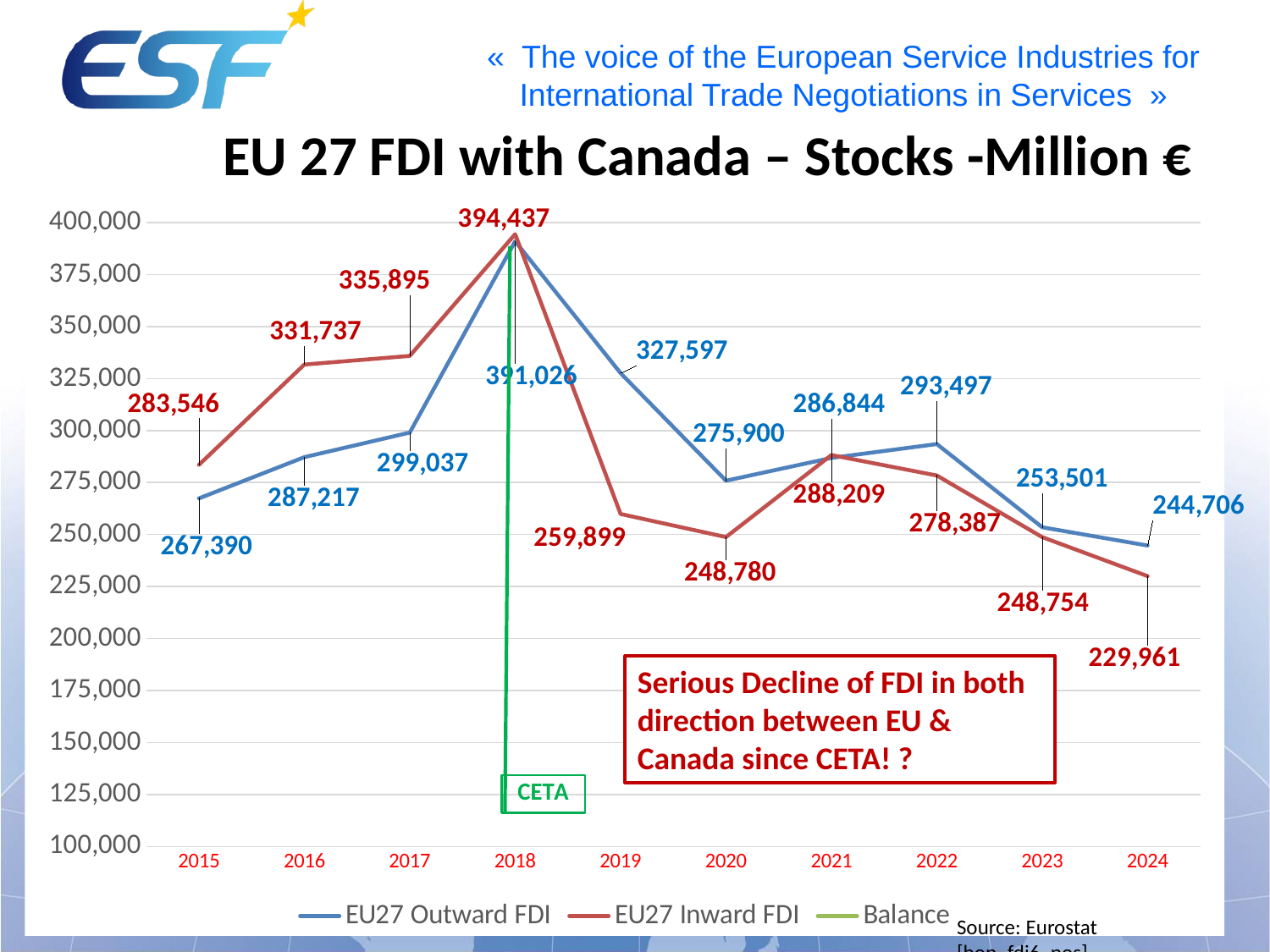

EU 27 FDI with Canada – Stocks -Million €

### Chart

| Category | EU27 Outward FDI | EU27 Inward FDI | Balance |
|---|---|---|---|
| 2015 | 267390.0 | 283546.0 | -16156.0 |
| 2016 | 287217.0 | 331737.0 | -44520.0 |
| 2017 | 299037.0 | 335895.0 | -16156.0 |
| 2018 | 391026.0 | 394437.0 | -44520.0 |
| 2019 | 327597.0 | 259899.0 | -36858.0 |
| 2020 | 275900.0 | 248780.0 | -3411.0 |
| 2021 | 286844.0 | 288209.0 | 67698.0 |
| 2022 | 293497.0 | 278387.0 | 27120.0 |
| 2023 | 253501.0 | 248754.0 | -1365.0 |
| 2024 | 244706.0 | 229961.0 | 15110.0 |
Serious Decline of FDI in both direction between EU & Canada since CETA! ?
Source: Eurostat [bop_fdi6_pos]